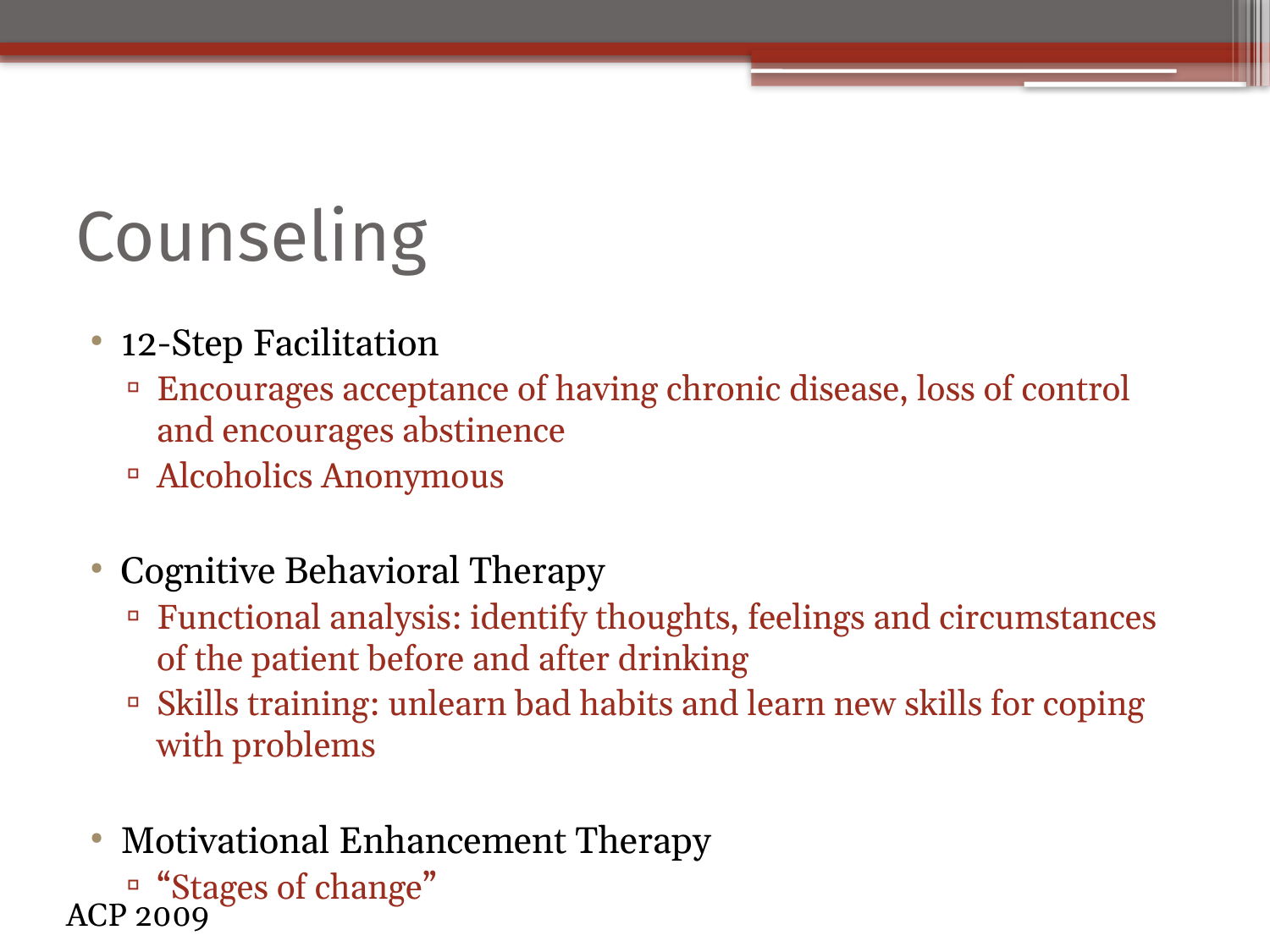

# Counseling
12-Step Facilitation
Encourages acceptance of having chronic disease, loss of control and encourages abstinence
Alcoholics Anonymous

Cognitive Behavioral Therapy
Functional analysis: identify thoughts, feelings and circumstances of the patient before and after drinking
Skills training: unlearn bad habits and learn new skills for coping with problems

Motivational Enhancement Therapy
“Stages of change”
ACP 2009